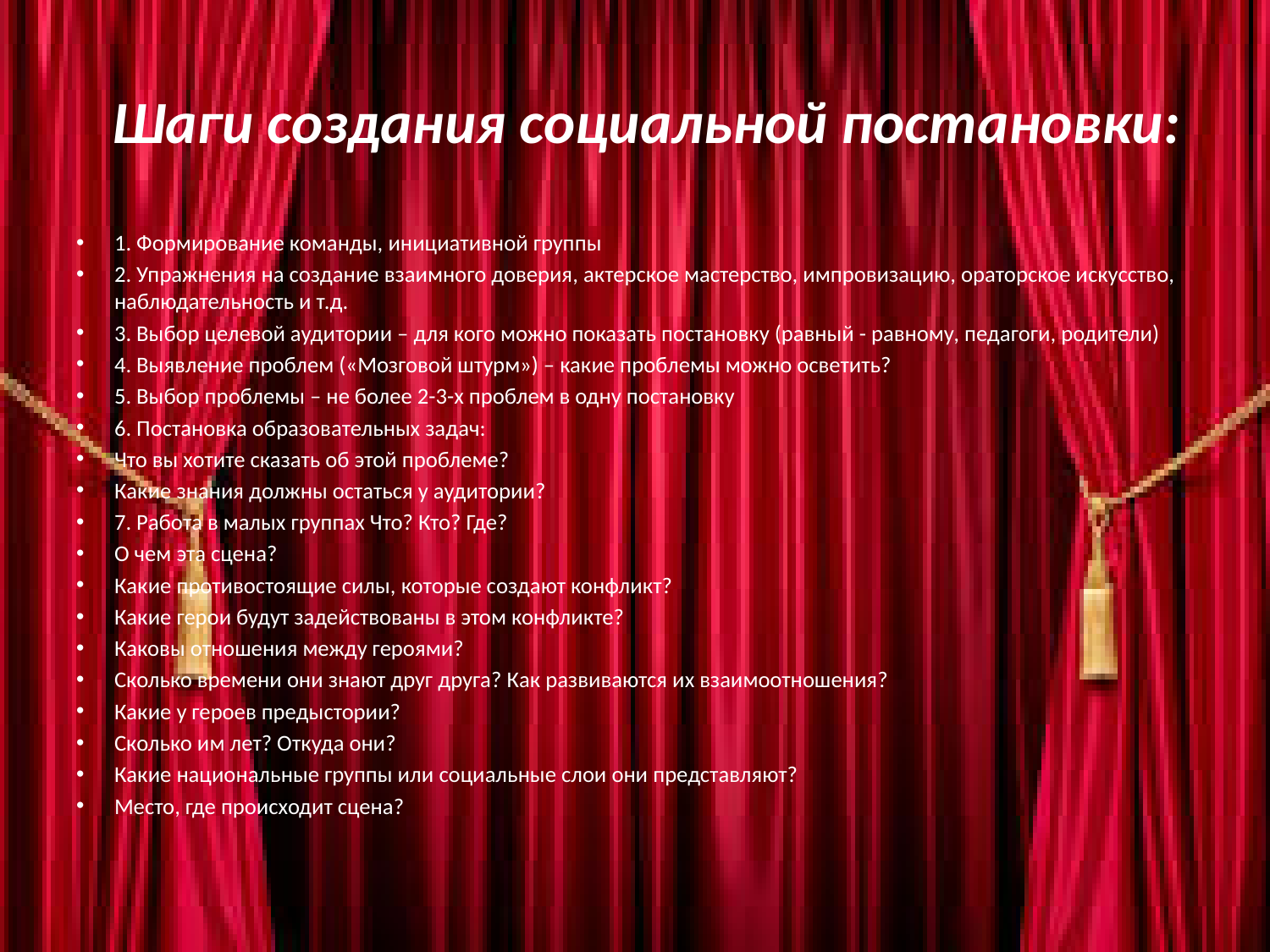

# Шаги создания социальной постановки:
1. Формирование команды, инициативной группы
2. Упражнения на создание взаимного доверия, актерское мастерство, импровизацию, ораторское искусство, наблюдательность и т.д.
3. Выбор целевой аудитории – для кого можно показать постановку (равный - равному, педагоги, родители)
4. Выявление проблем («Мозговой штурм») – какие проблемы можно осветить?
5. Выбор проблемы – не более 2-3-х проблем в одну постановку
6. Постановка образовательных задач:
Что вы хотите сказать об этой проблеме?
Какие знания должны остаться у аудитории?
7. Работа в малых группах Что? Кто? Где?
О чем эта сцена?
Какие противостоящие силы, которые создают конфликт?
Какие герои будут задействованы в этом конфликте?
Каковы отношения между героями?
Сколько времени они знают друг друга? Как развиваются их взаимоотношения?
Какие у героев предыстории?
Сколько им лет? Откуда они?
Какие национальные группы или социальные слои они представляют?
Место, где происходит сцена?